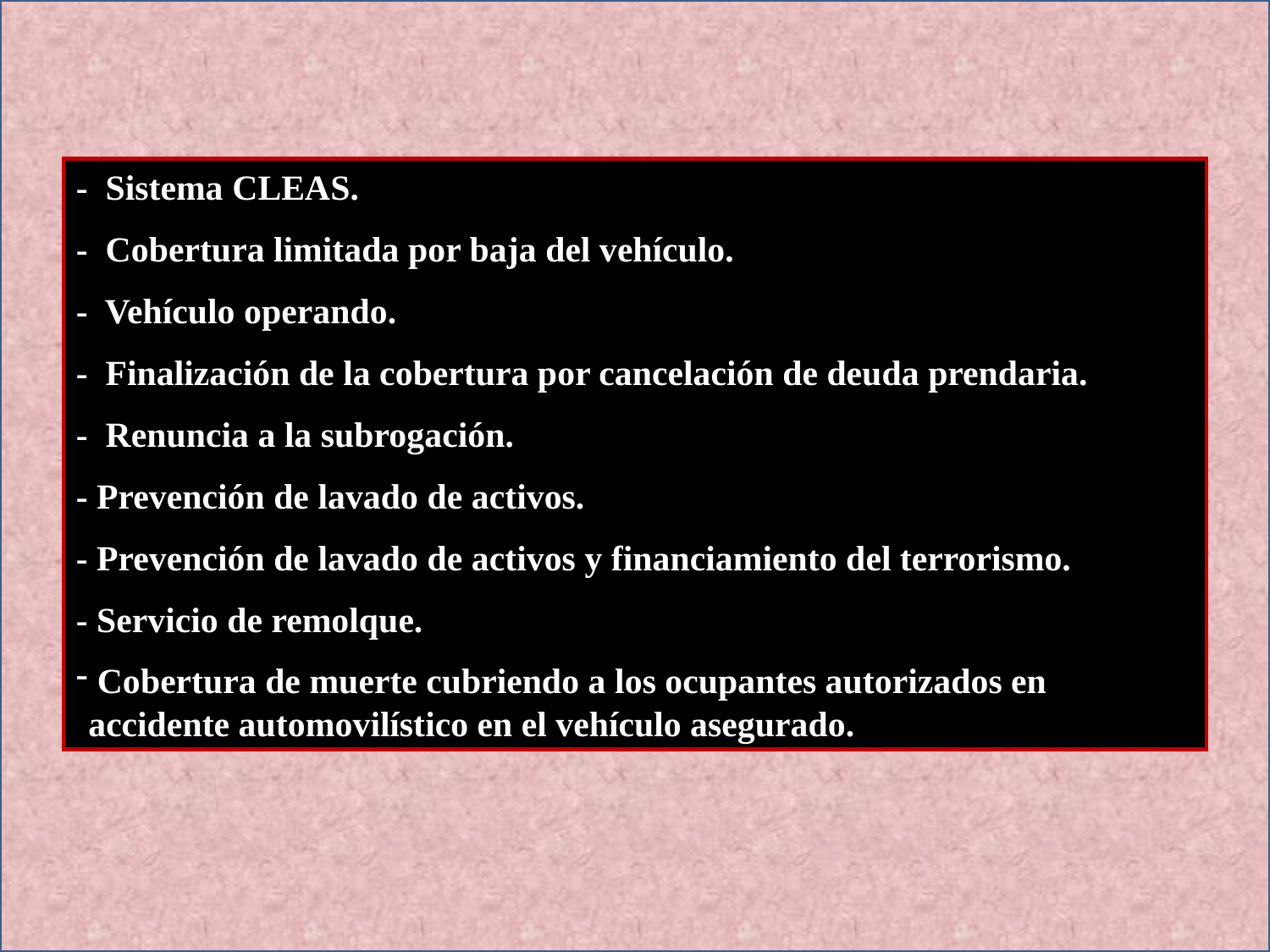

-  Sistema CLEAS.
-  Cobertura limitada por baja del vehículo.
-  Vehículo operando.
-  Finalización de la cobertura por cancelación de deuda prendaria.
-  Renuncia a la subrogación.
- Prevención de lavado de activos.
- Prevención de lavado de activos y financiamiento del terrorismo.
- Servicio de remolque.
 Cobertura de muerte cubriendo a los ocupantes autorizados en accidente automovilístico en el vehículo asegurado.